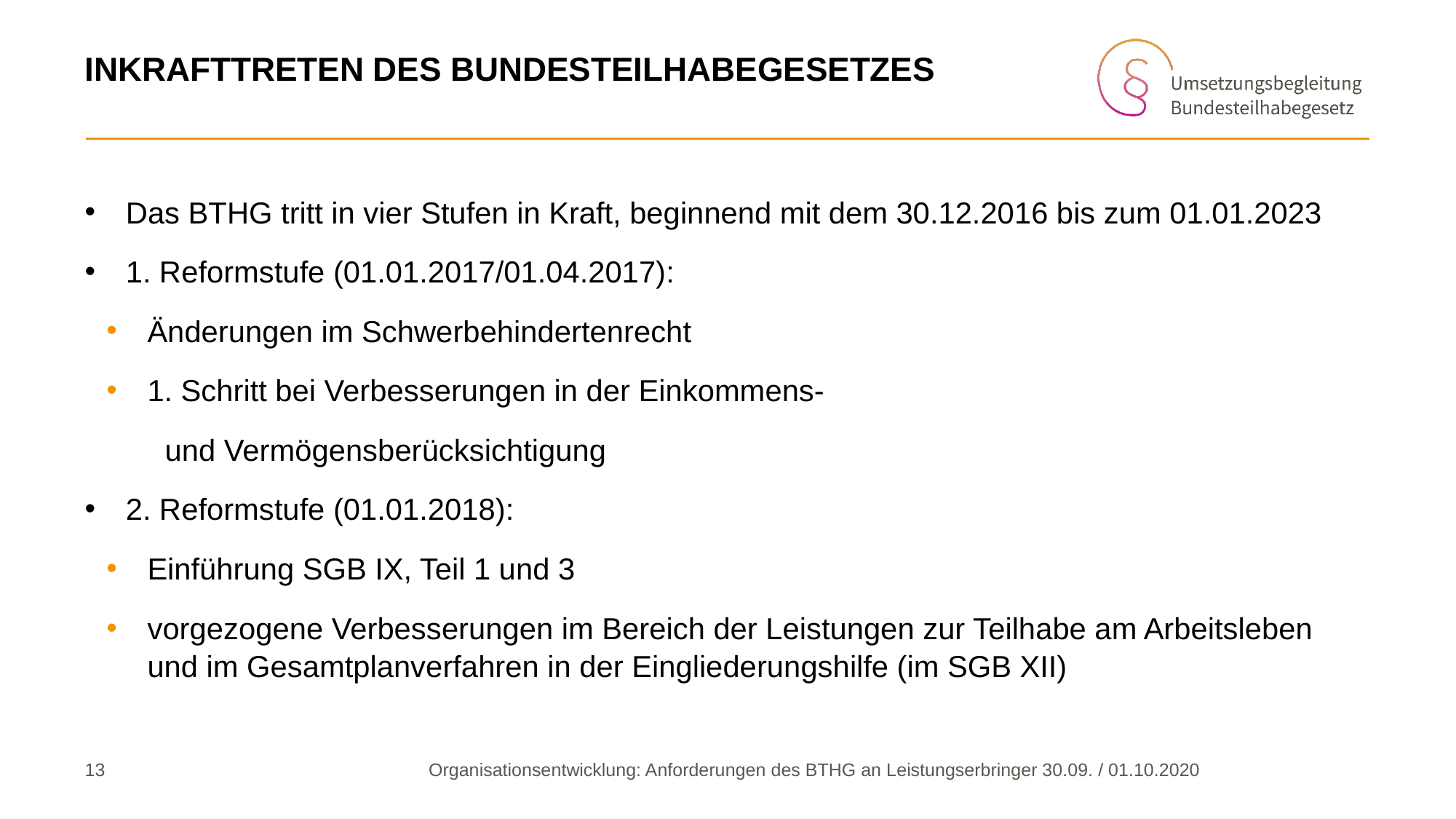

# Inkrafttreten des Bundesteilhabegesetzes

Das BTHG tritt in vier Stufen in Kraft, beginnend mit dem 30.12.2016 bis zum 01.01.2023
1. Reformstufe (01.01.2017/01.04.2017):
Änderungen im Schwerbehindertenrecht
1. Schritt bei Verbesserungen in der Einkommens-
       und Vermögensberücksichtigung
2. Reformstufe (01.01.2018):
Einführung SGB IX, Teil 1 und 3
vorgezogene Verbesserungen im Bereich der Leistungen zur Teilhabe am Arbeitsleben und im Gesamtplanverfahren in der Eingliederungshilfe (im SGB XII)
13
Organisationsentwicklung: Anforderungen des BTHG an Leistungserbringer 	30.09. / 01.10.2020